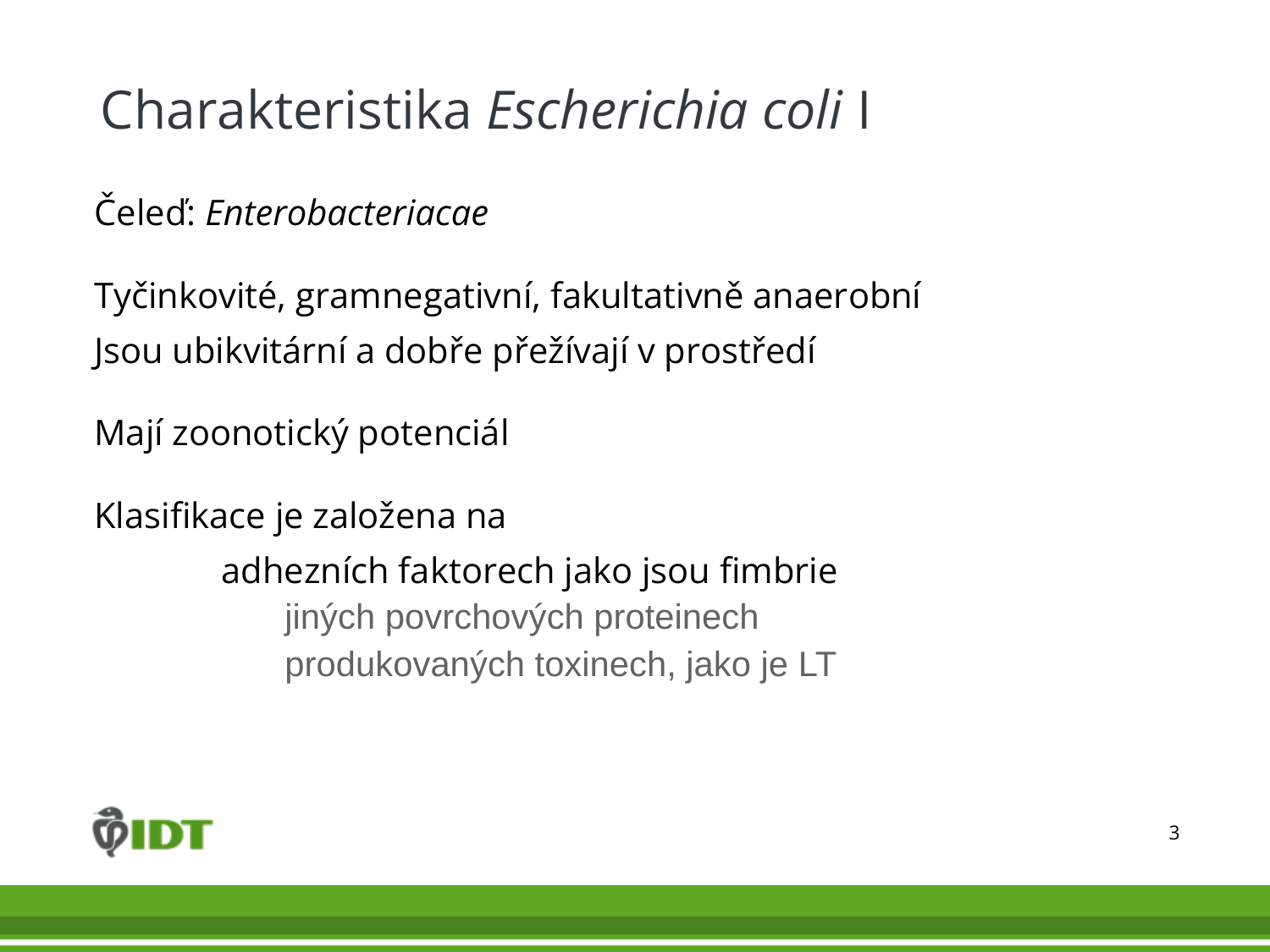

# Charakteristika Escherichia coli I
Čeleď: Enterobacteriacae

Tyčinkovité, gramnegativní, fakultativně anaerobní
Jsou ubikvitární a dobře přežívají v prostředí

Mají zoonotický potenciál

Klasifikace je založena na
	adhezních faktorech jako jsou fimbrie
	jiných povrchových proteinech
	produkovaných toxinech, jako je LT